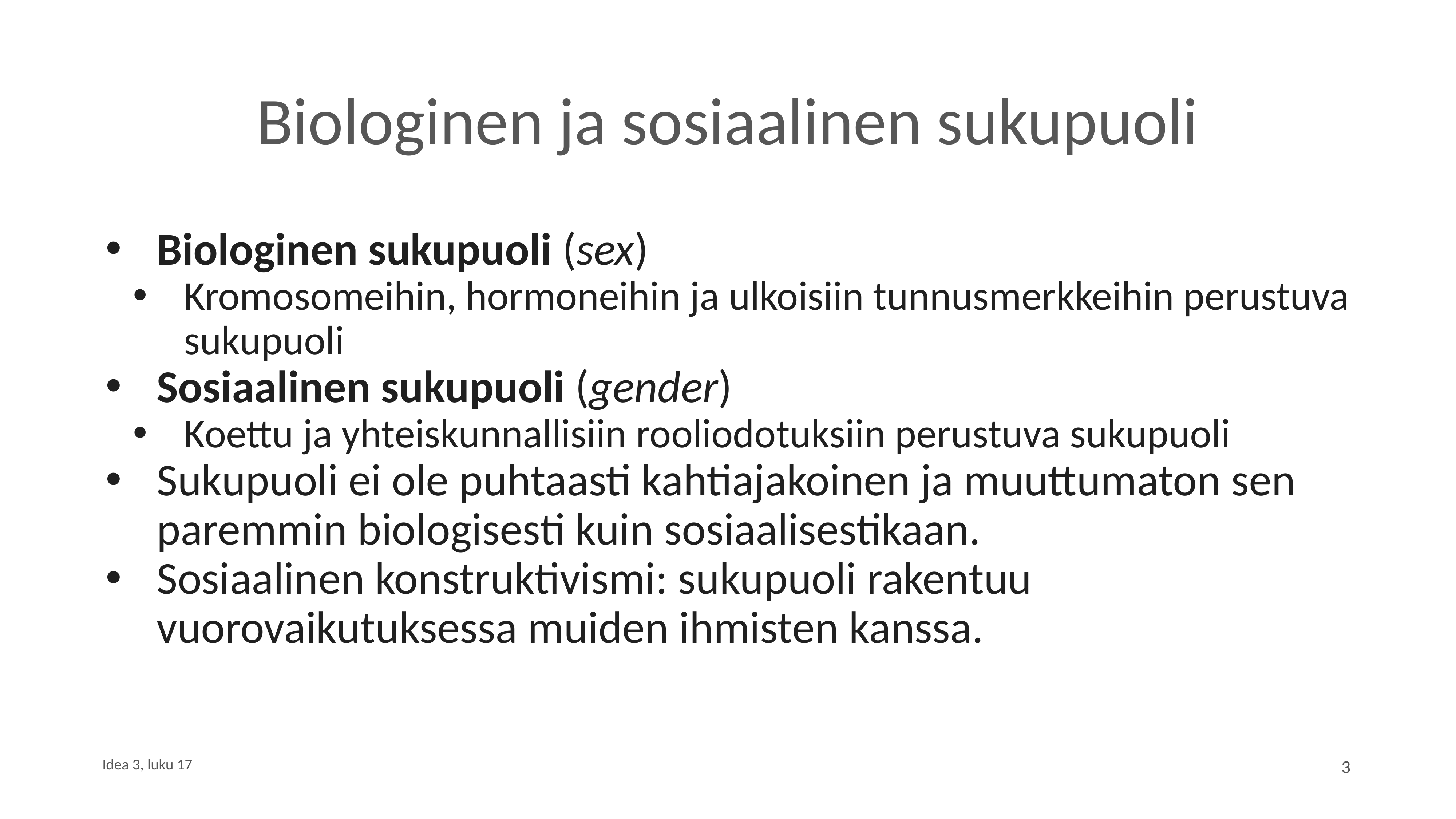

# Biologinen ja sosiaalinen sukupuoli
Biologinen sukupuoli (sex)
Kromosomeihin, hormoneihin ja ulkoisiin tunnusmerkkeihin perustuva sukupuoli
Sosiaalinen sukupuoli (gender)
Koettu ja yhteiskunnallisiin rooliodotuksiin perustuva sukupuoli
Sukupuoli ei ole puhtaasti kahtiajakoinen ja muuttumaton sen paremmin biologisesti kuin sosiaalisestikaan.
Sosiaalinen konstruktivismi: sukupuoli rakentuu vuorovaikutuksessa muiden ihmisten kanssa.

Idea 3, luku 17
3